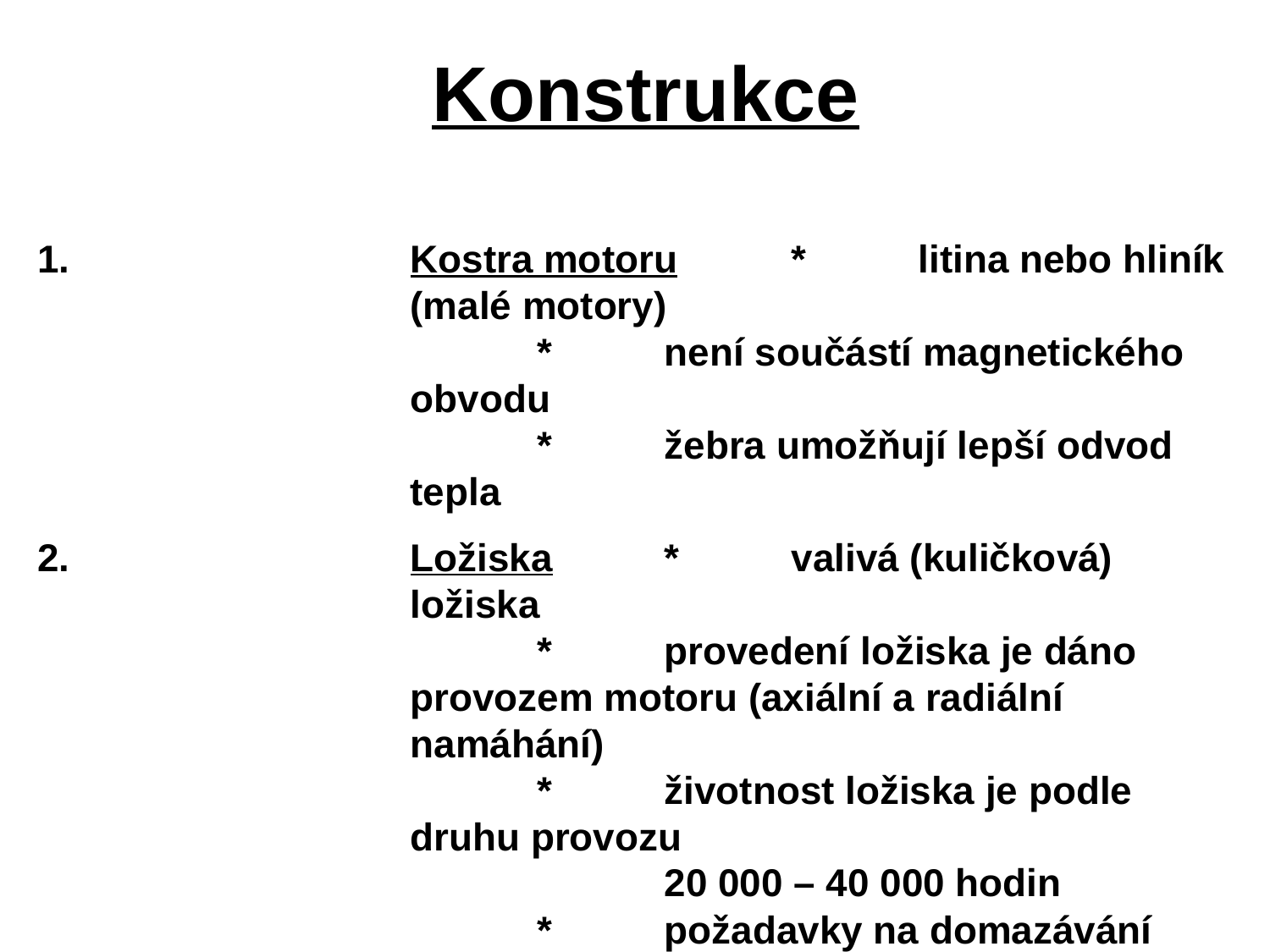

# Konstrukce
1.	Kostra motoru	*	litina nebo hliník (malé motory)
		*	není součástí magnetického obvodu
		*	žebra umožňují lepší odvod tepla
2.	Ložiska	*	valivá (kuličková) ložiska
		*	provedení ložiska je dáno provozem motoru (axiální a radiální namáhání)
		*	životnost ložiska je podle druhu provozu
			20 000 – 40 000 hodin
		*	požadavky na domazávání jsou dány výrobcem
3.	Ventilátor	*	plastový, způsob chlazení je dán výrobcem